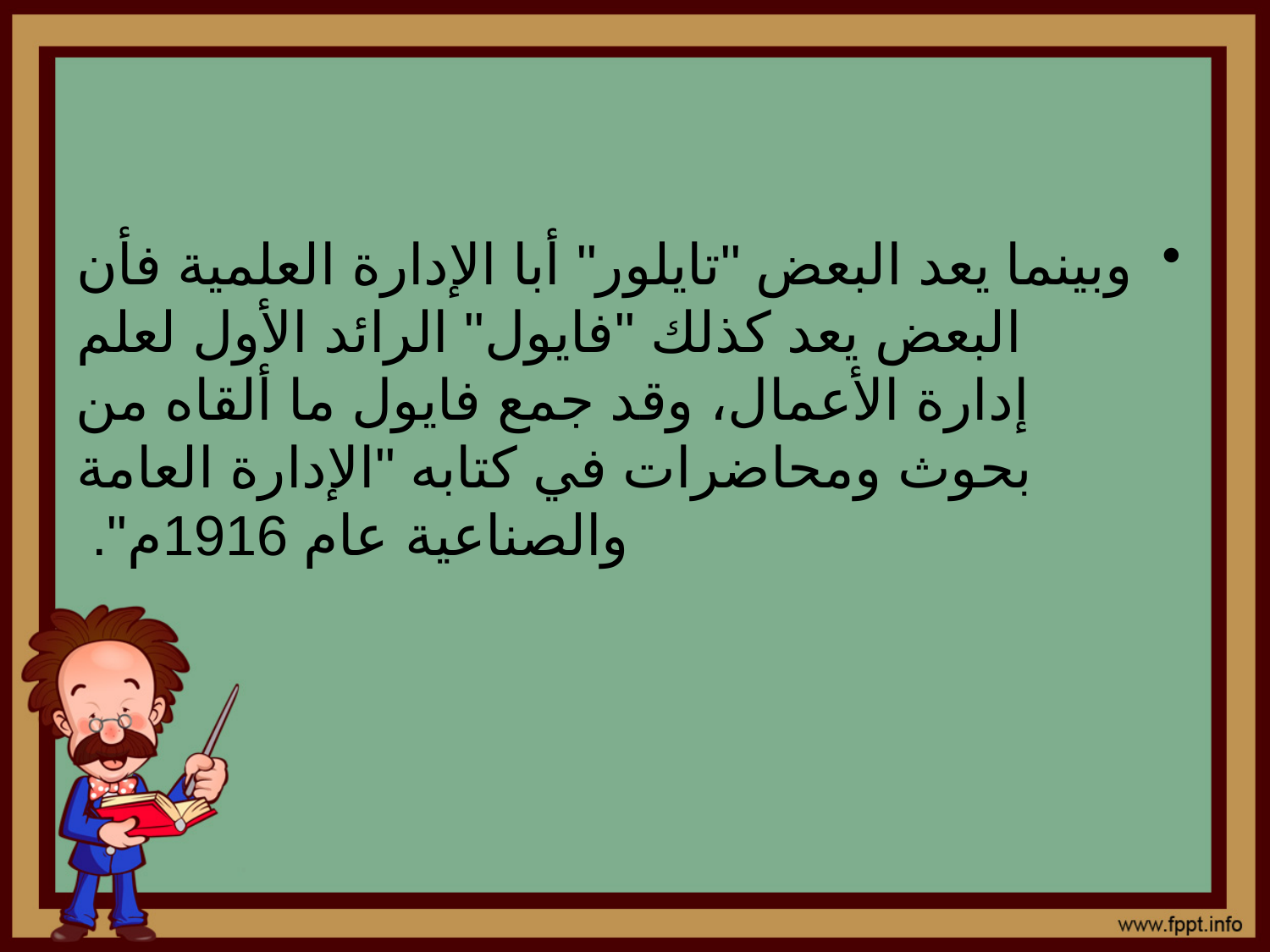

#
وبينما يعد البعض "تايلور" أبا الإدارة العلمية فأن البعض يعد كذلك "فايول" الرائد الأول لعلم إدارة الأعمال، وقد جمع فايول ما ألقاه من بحوث ومحاضرات في كتابه "الإدارة العامة والصناعية عام 1916م".